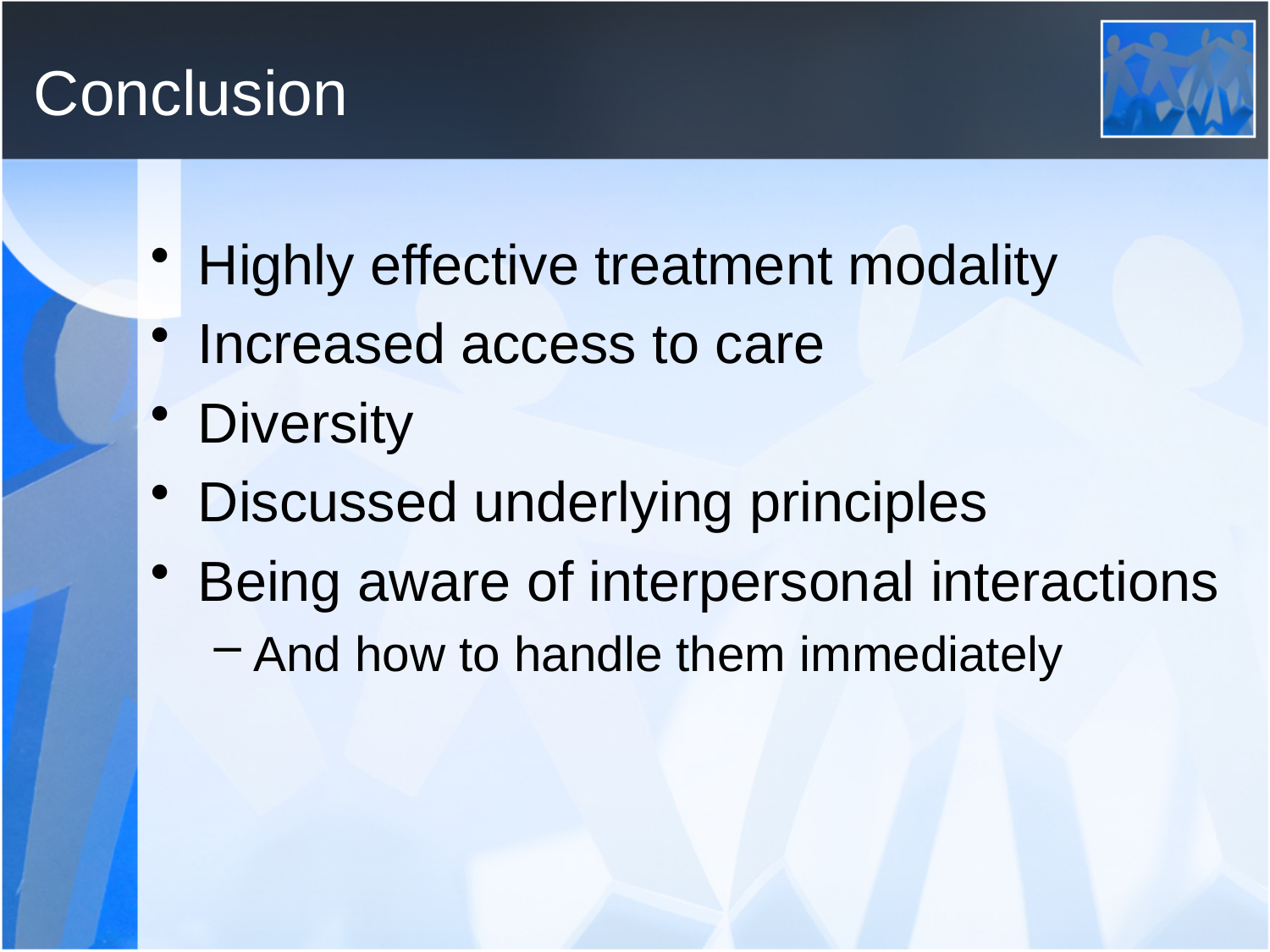

# Conclusion
Highly effective treatment modality
Increased access to care
Diversity
Discussed underlying principles
Being aware of interpersonal interactions
And how to handle them immediately